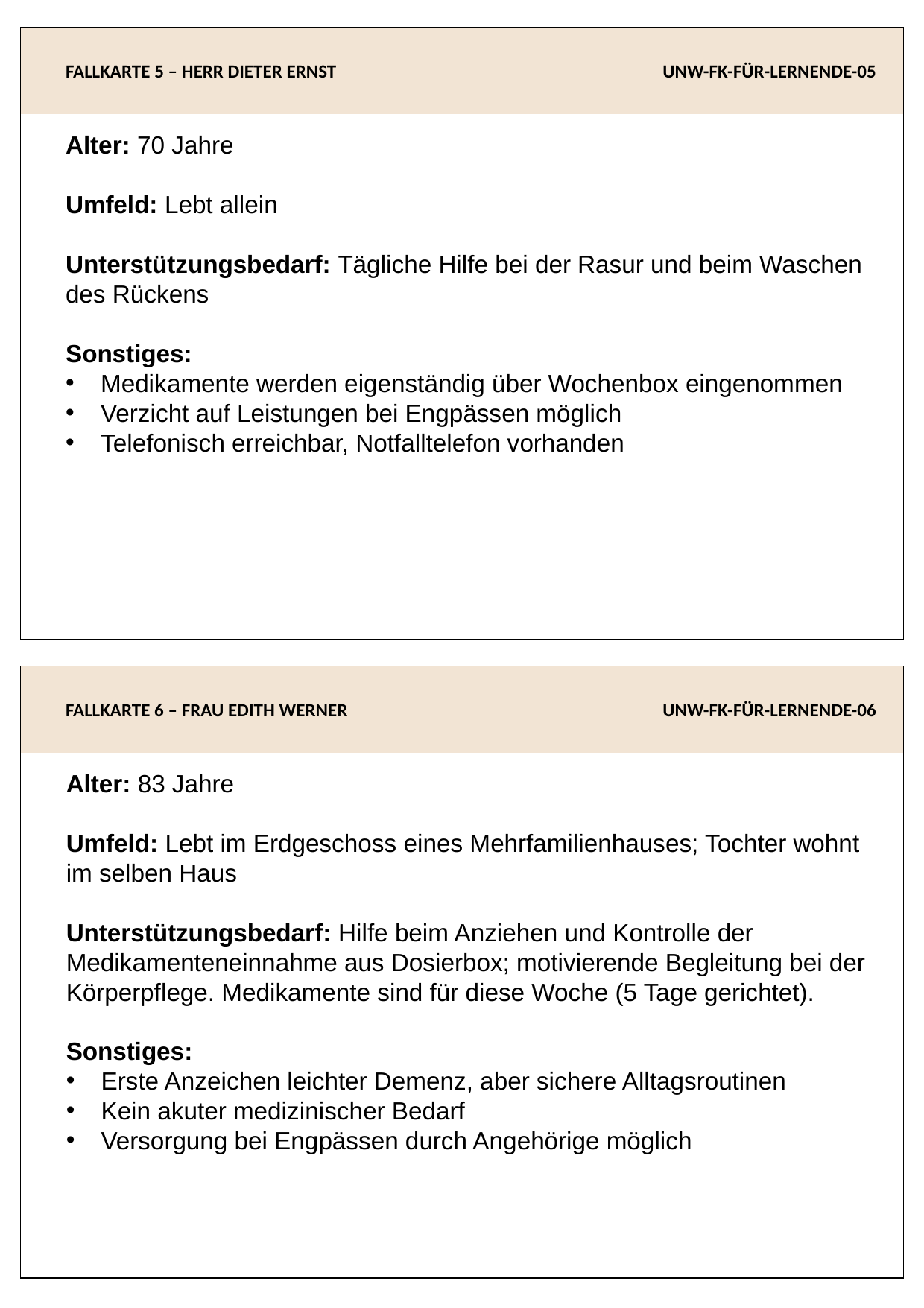

FALLKARTE 5 – HERR DIETER ERNST
UNW-FK-FÜR-LERNENDE-05
Alter: 70 Jahre

Umfeld: Lebt allein

Unterstützungsbedarf: Tägliche Hilfe bei der Rasur und beim Waschen des Rückens

Sonstiges:
Medikamente werden eigenständig über Wochenbox eingenommen
Verzicht auf Leistungen bei Engpässen möglich
Telefonisch erreichbar, Notfalltelefon vorhanden

FALLKARTE 6 – FRAU EDITH WERNER
UNW-FK-FÜR-LERNENDE-06
Alter: 83 Jahre

Umfeld: Lebt im Erdgeschoss eines Mehrfamilienhauses; Tochter wohnt im selben Haus

Unterstützungsbedarf: Hilfe beim Anziehen und Kontrolle der Medikamenteneinnahme aus Dosierbox; motivierende Begleitung bei der Körperpflege. Medikamente sind für diese Woche (5 Tage gerichtet).

Sonstiges:
Erste Anzeichen leichter Demenz, aber sichere Alltagsroutinen
Kein akuter medizinischer Bedarf
Versorgung bei Engpässen durch Angehörige möglich